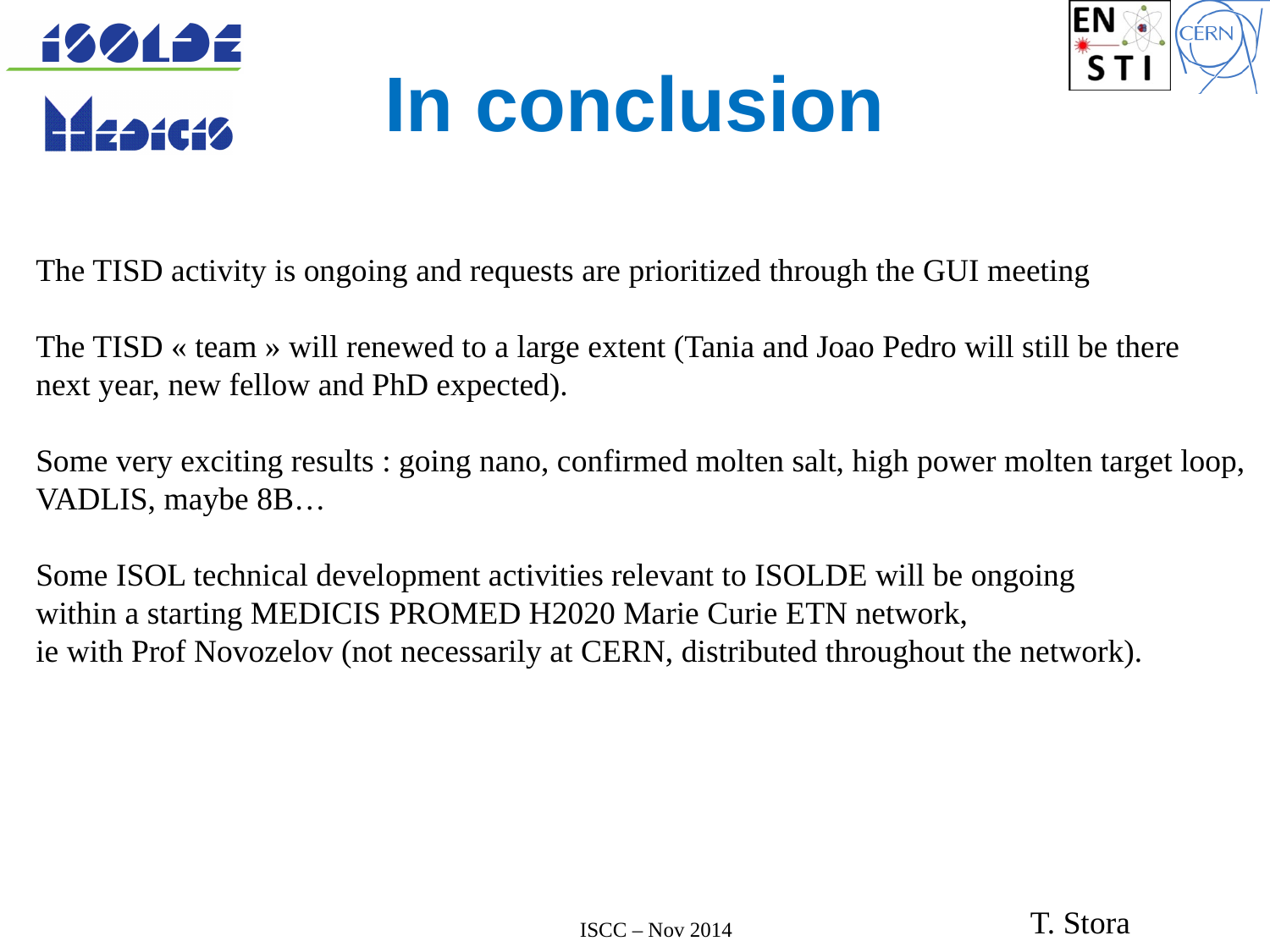

# In conclusion
The TISD activity is ongoing and requests are prioritized through the GUI meeting

The TISD « team » will renewed to a large extent (Tania and Joao Pedro will still be there
next year, new fellow and PhD expected).

Some very exciting results : going nano, confirmed molten salt, high power molten target loop,
VADLIS, maybe 8B…

Some ISOL technical development activities relevant to ISOLDE will be ongoing
within a starting MEDICIS PROMED H2020 Marie Curie ETN network,
ie with Prof Novozelov (not necessarily at CERN, distributed throughout the network).